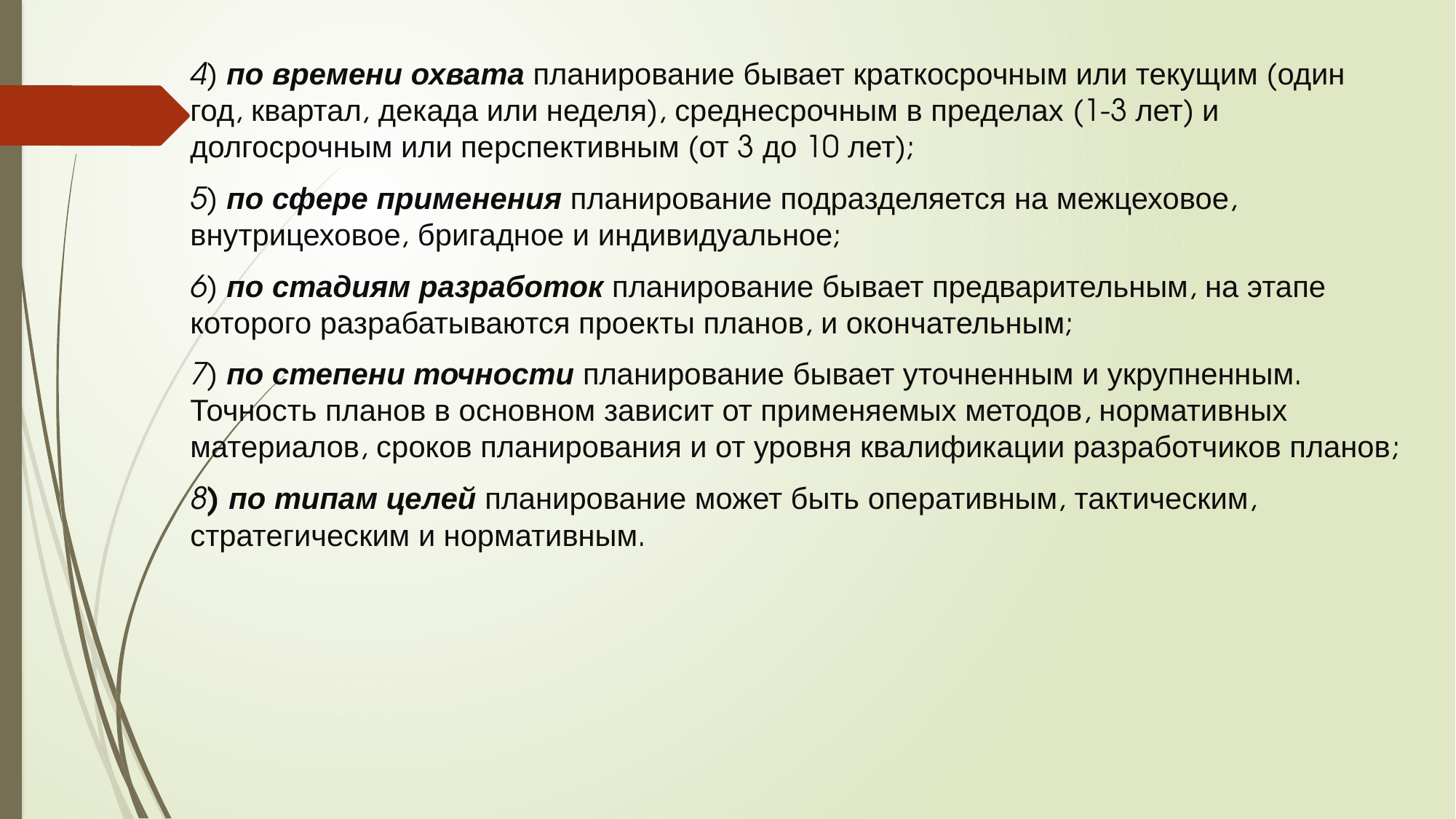

4) по времени охвата планирование бывает краткосрочным или текущим (один год, квартал, декада или неделя), среднесрочным в пределах (1-3 лет) и долгосрочным или перспективным (от 3 до 10 лет);
5) по сфере применения планирование подразделяется на межцеховое, внутрицеховое, бригадное и индивидуальное;
6) по стадиям разработок планирование бывает предварительным, на этапе которого разрабатываются проекты планов, и окончательным;
7) по степени точности планирование бывает уточненным и укрупненным. Точность планов в основном зависит от применяемых методов, нормативных материалов, сроков планирования и от уровня квалификации разработчиков планов;
8) по типам целей планирование может быть оперативным, тактическим, стратегическим и нормативным.